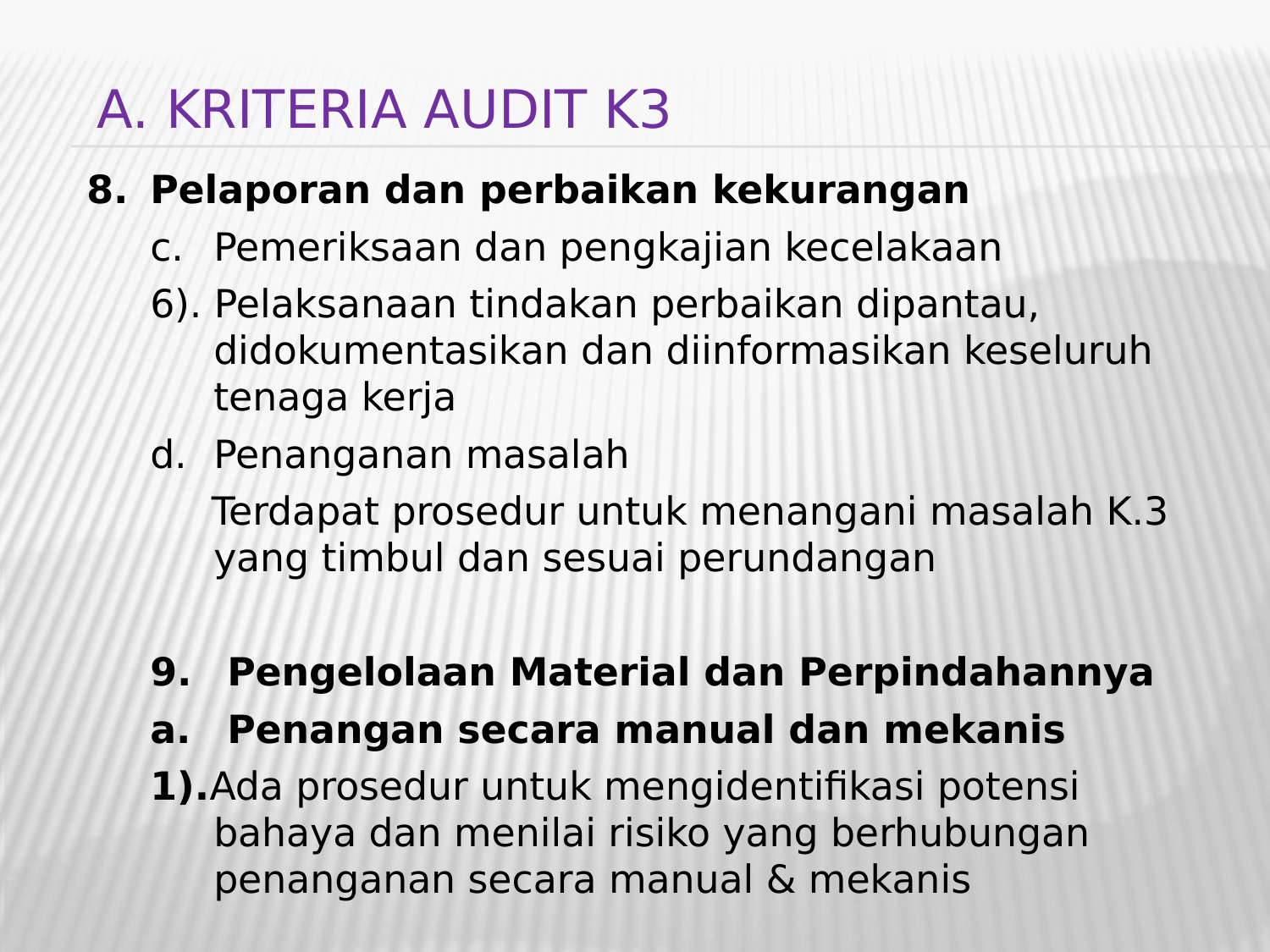

A. KRITERIA AUDIT K3
Pelaporan dan perbaikan kekurangan
Pemeriksaan dan pengkajian kecelakaan
6). Pelaksanaan tindakan perbaikan dipantau, didokumentasikan dan diinformasikan keseluruh tenaga kerja
Penanganan masalah
     Terdapat prosedur untuk menangani masalah K.3 yang timbul dan sesuai perundangan

 Pengelolaan Material dan Perpindahannya
 Penangan secara manual dan mekanis
1).Ada prosedur untuk mengidentifikasi potensi bahaya dan menilai risiko yang berhubungan penanganan secara manual & mekanis